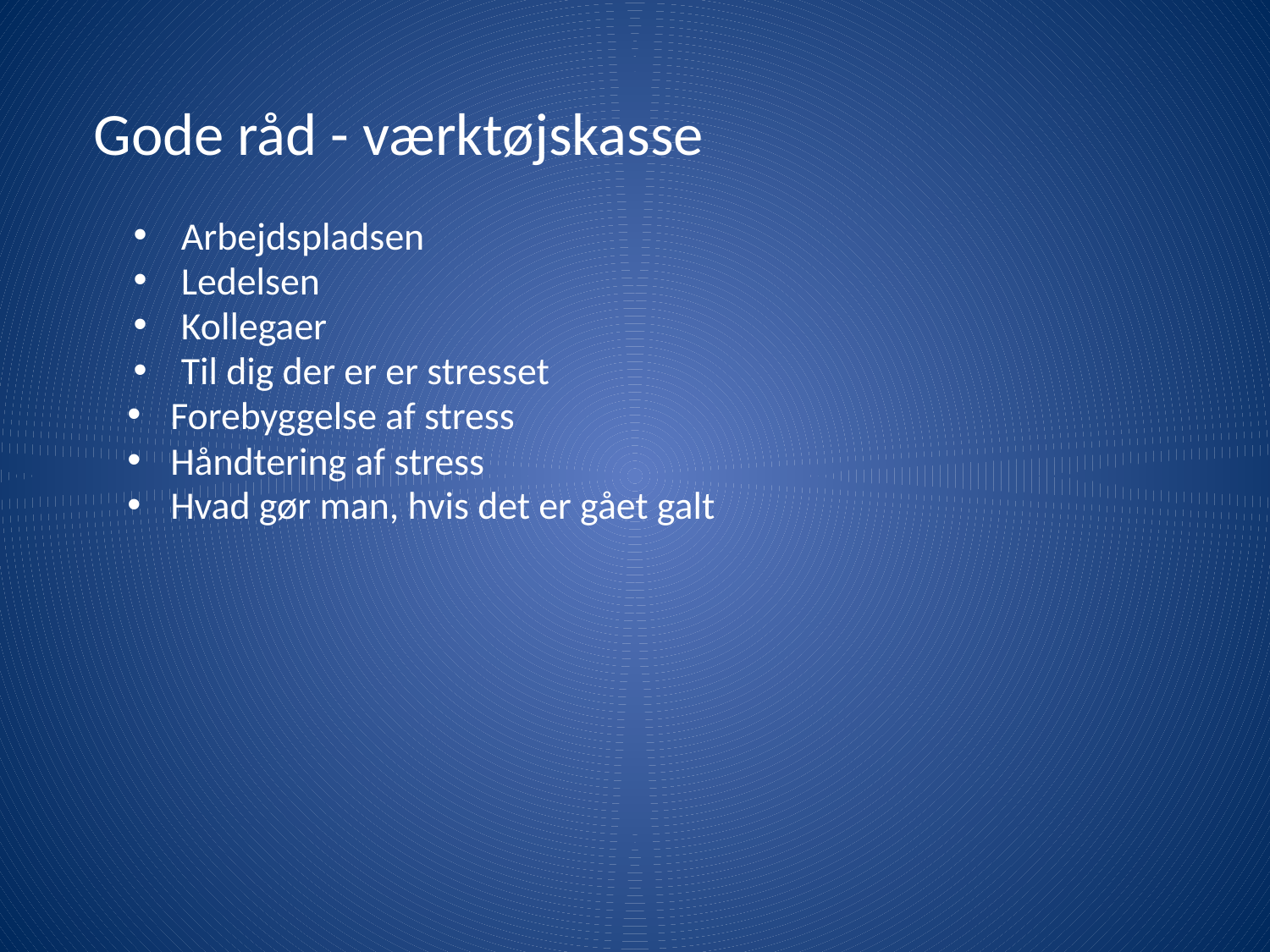

# Gode råd - værktøjskasse

Arbejdspladsen
Ledelsen
Kollegaer
Til dig der er er stresset
Forebyggelse af stress
Håndtering af stress
Hvad gør man, hvis det er gået galt